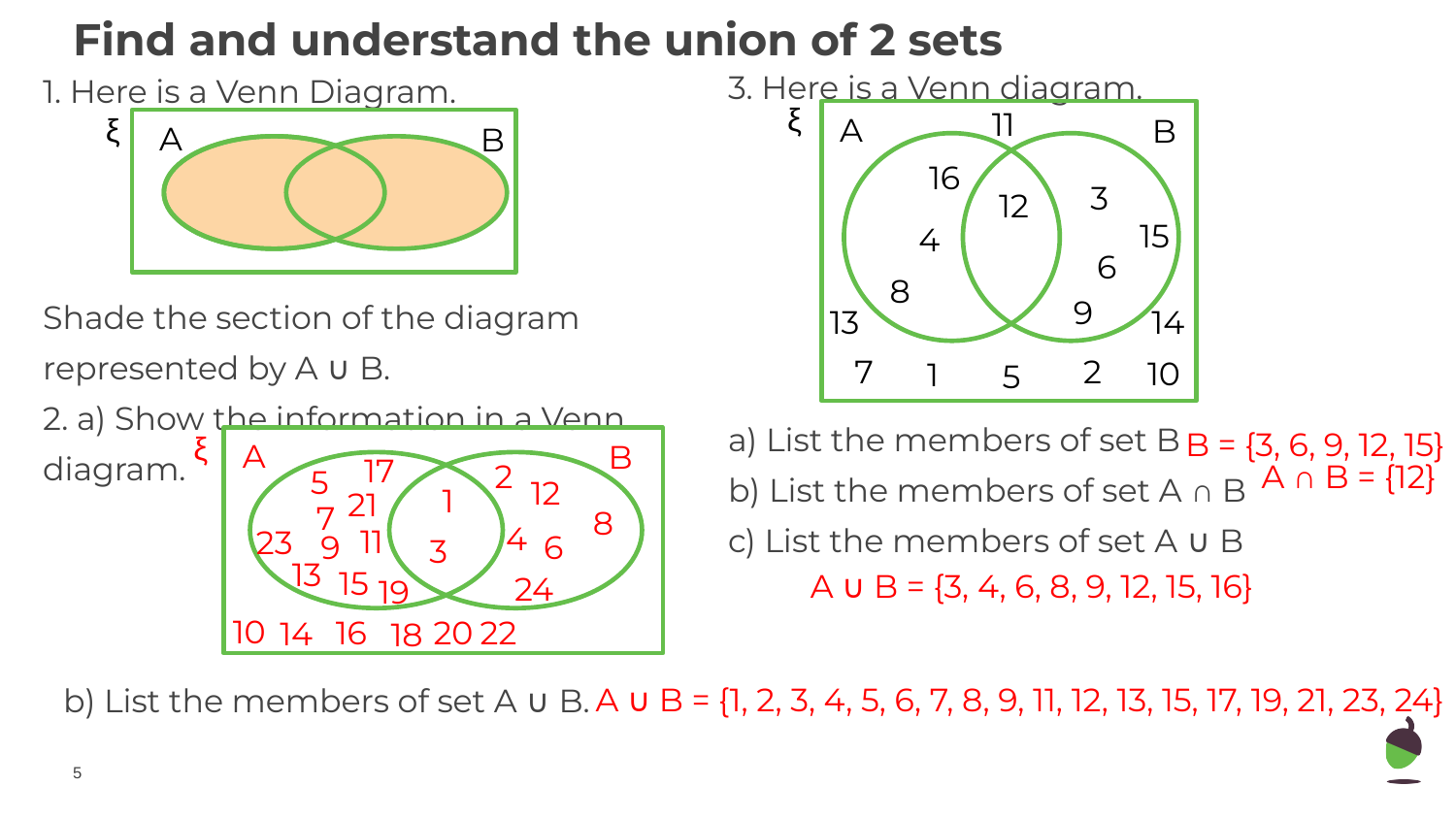

Find and understand the union of 2 sets
3. Here is a Venn diagram.

a) List the members of set B
b) List the members of set A ∩ B
c) List the members of set A ∪ B

1. Here is a Venn Diagram.

Shade the section of the diagram represented by A ∪ B.
2. a) Show the information in a Venn diagram.

b) List the members of set A ∪ B.

ξ

A
B

16
3

12

4
6
8
 9
1
5
11
15
13
14
2
7
10
ξ

A
B

B = {3, 6, 9, 12, 15}
ξ

A
B
17

5

12
1

8

4
6
 9
3
A ∩ B = {12}
2
21
7
11
23
A ∪ B = {3, 4, 6, 8, 9, 12, 15, 16}
13
15
24
19
10
16
20
22
14
18
A ∪ B = {1, 2, 3, 4, 5, 6, 7, 8, 9, 11, 12, 13, 15, 17, 19, 21, 23, 24}
5